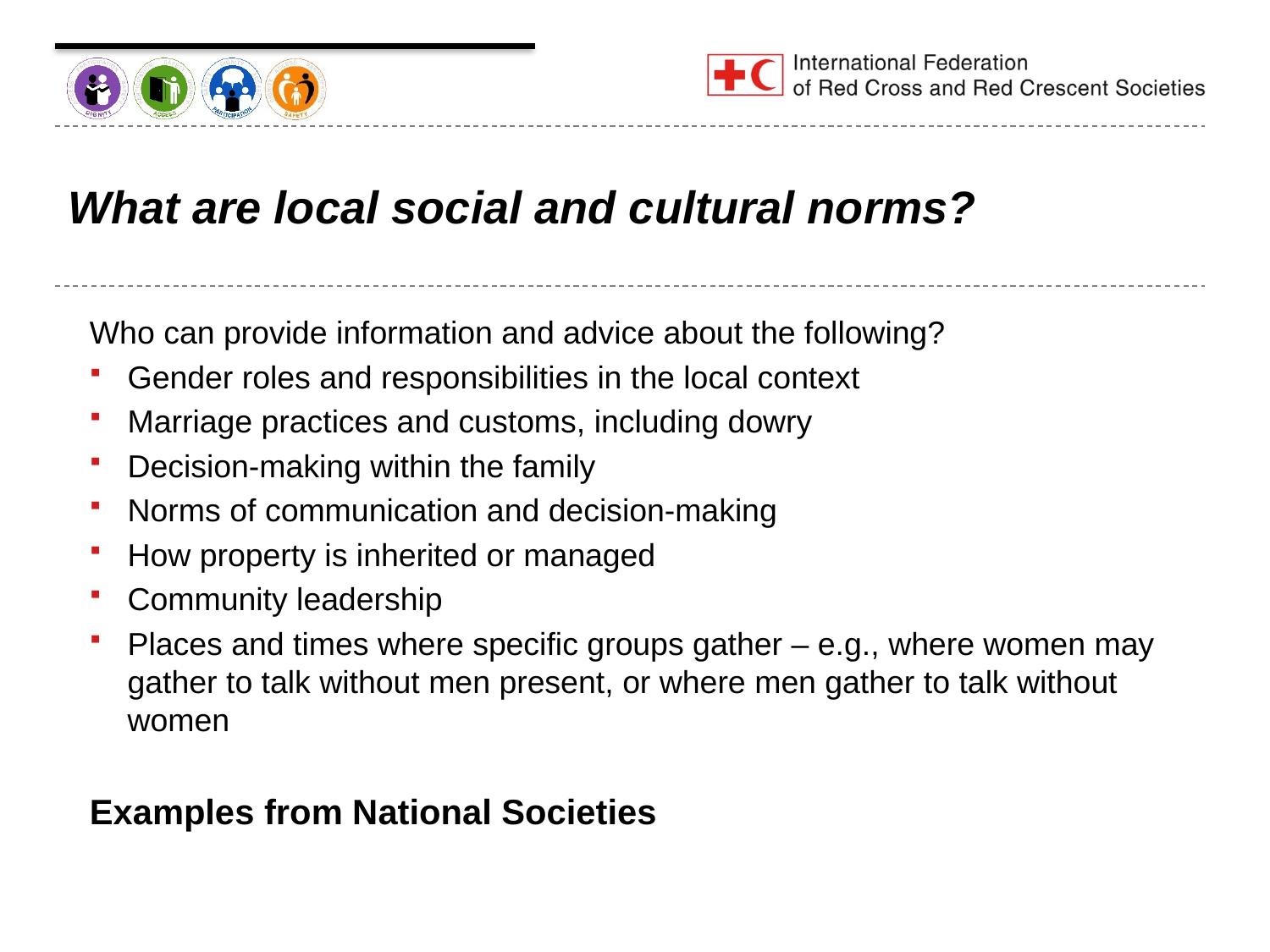

# What are local social and cultural norms?
Who can provide information and advice about the following?
Gender roles and responsibilities in the local context
Marriage practices and customs, including dowry
Decision-making within the family
Norms of communication and decision-making
How property is inherited or managed
Community leadership
Places and times where specific groups gather – e.g., where women may gather to talk without men present, or where men gather to talk without women

Examples from National Societies